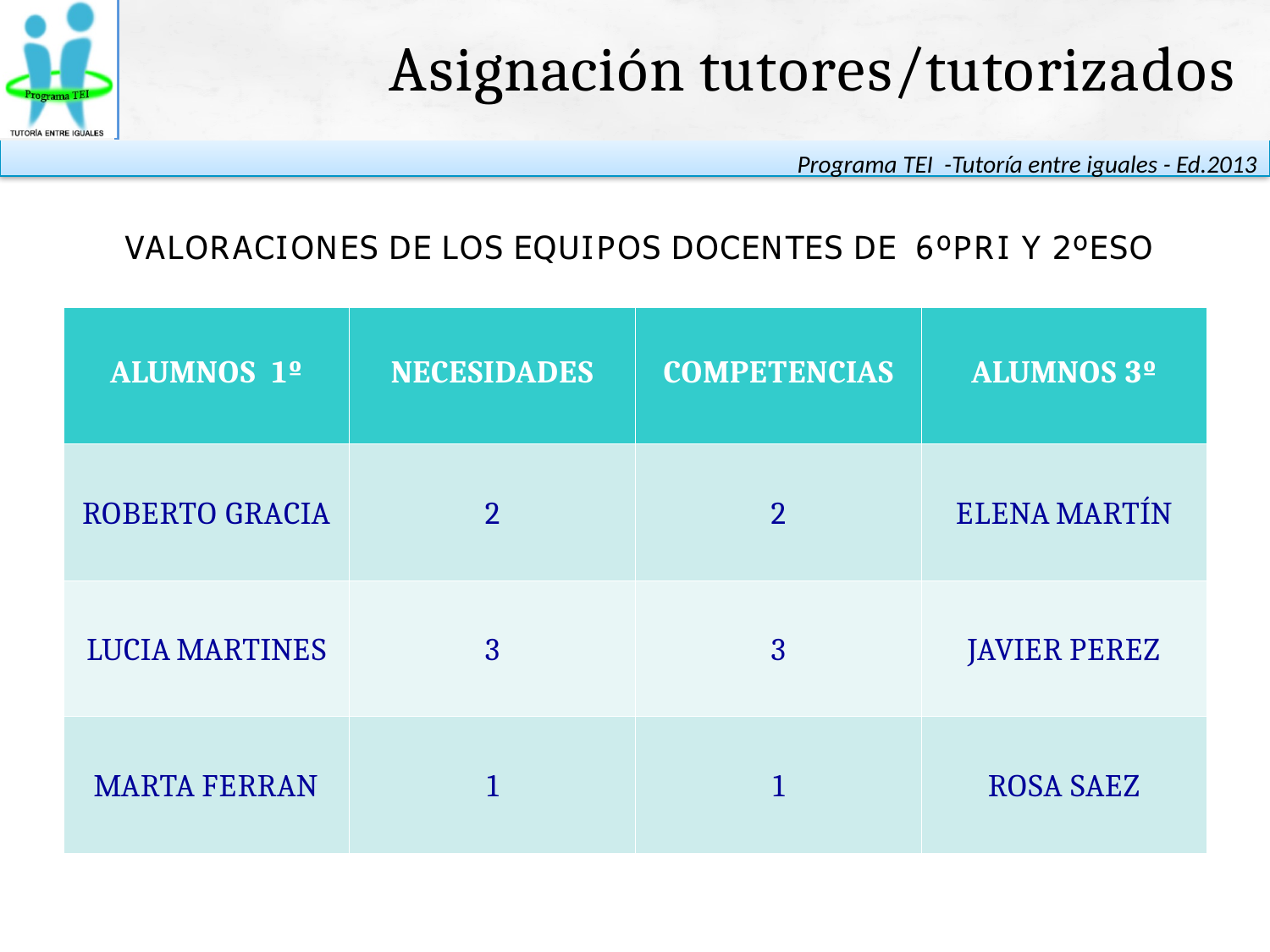

Asignación tutores/tutorizados
VALORACIONES DE LOS EQUIPOS DOCENTES DE  6ºPRI Y 2ºESO
| ALUMNOS 1º | NECESIDADES | COMPETENCIAS | ALUMNOS 3º |
| --- | --- | --- | --- |
| ROBERTO GRACIA | 2 | 2 | ELENA MARTÍN |
| LUCIA MARTINES | 3 | 3 | JAVIER PEREZ |
| MARTA FERRAN | 1 | 1 | ROSA SAEZ |